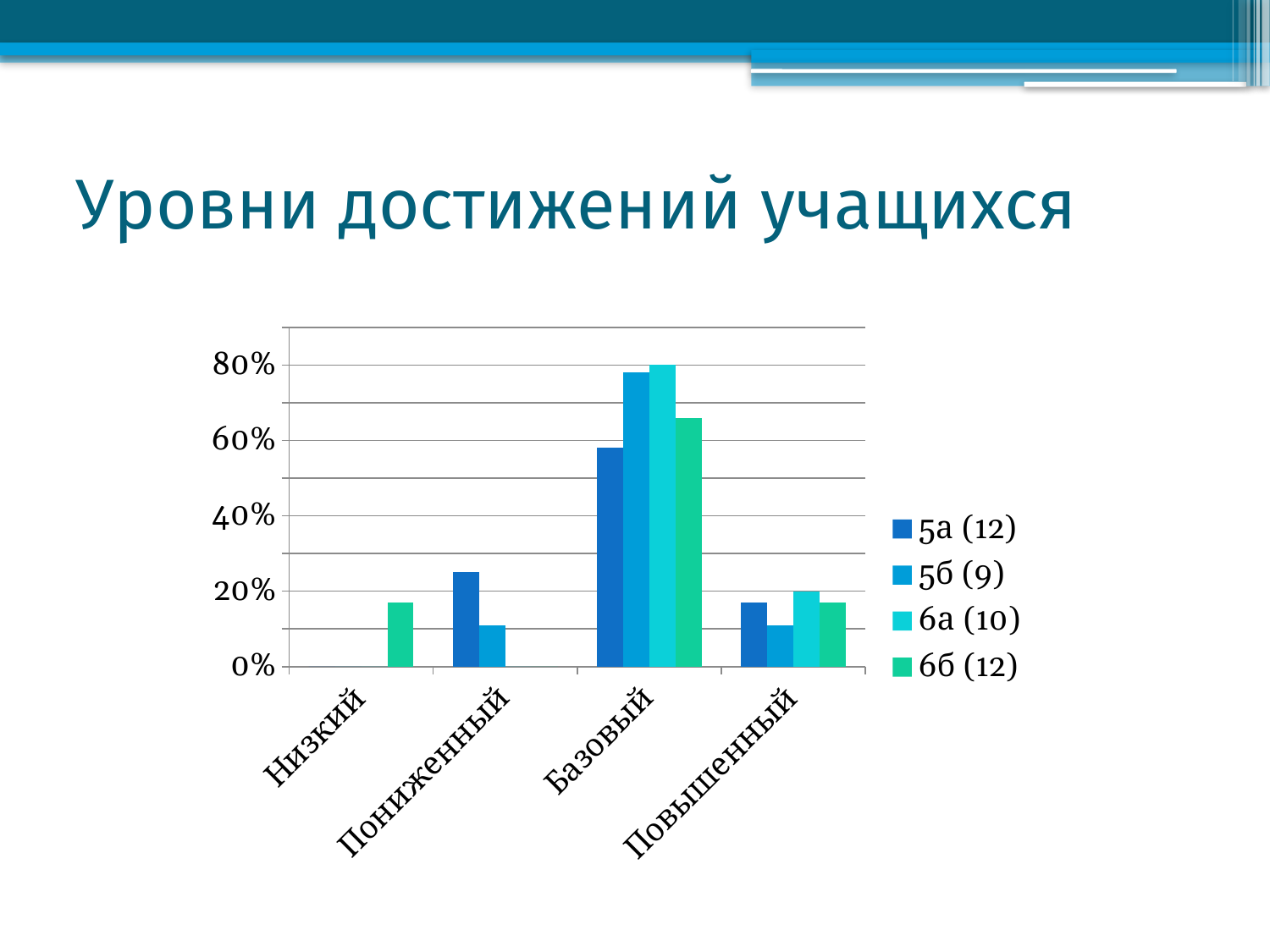

# Уровни достижений учащихся

### Chart

| Category | 5а (12) | 5б (9) | 6а (10) | 6б (12) |
|---|---|---|---|---|
| Низкий | 0.0 | 0.0 | 0.0 | 0.17 |
| Пониженный | 0.25 | 0.11 | 0.0 | 0.0 |
| Базовый | 0.58 | 0.78 | 0.8 | 0.66 |
| Повышенный | 0.17 | 0.11 | 0.2 | 0.17 |